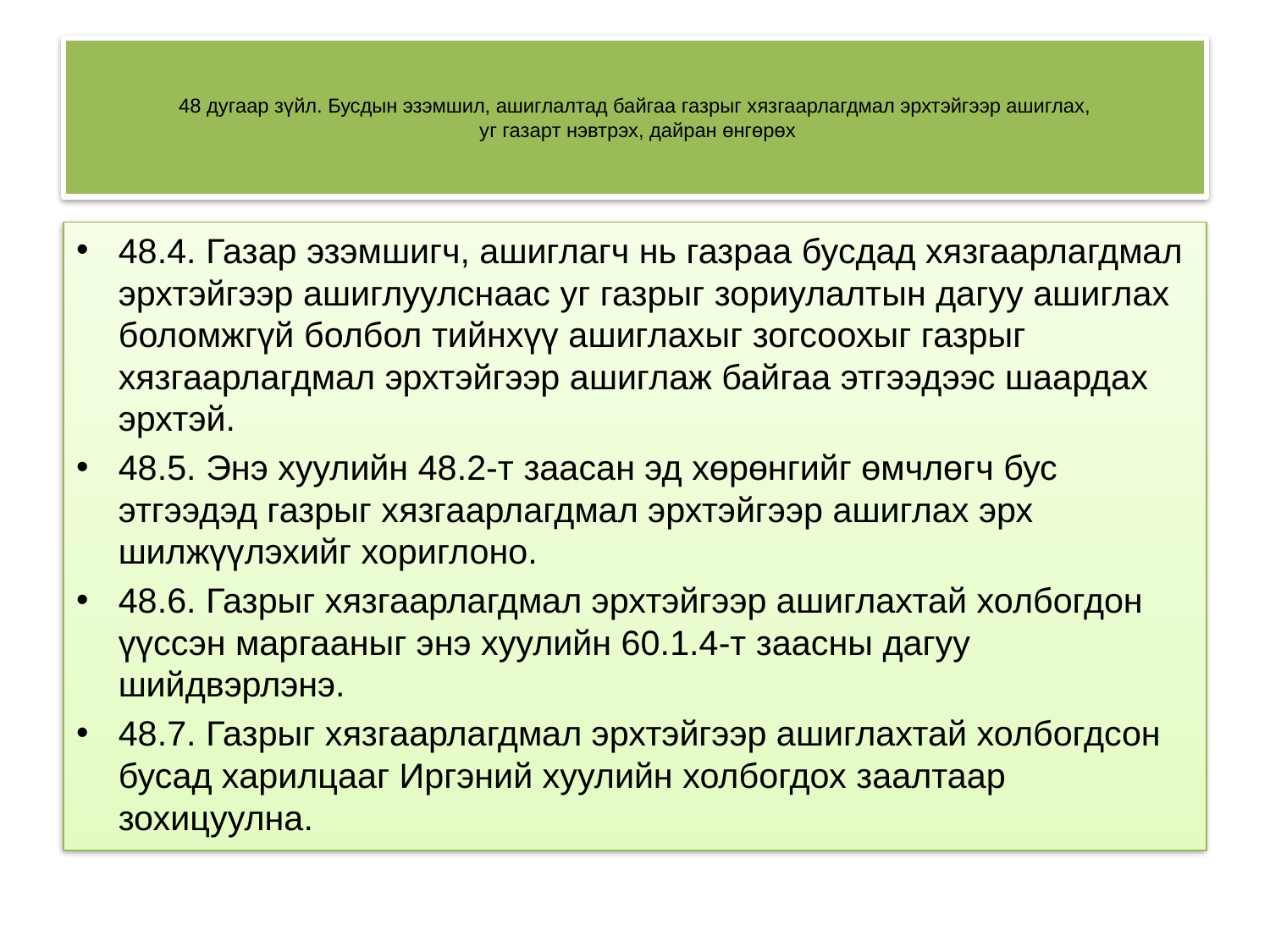

# 48 дугаар зүйл. Бусдын эзэмшил, ашиглалтад байгаа газрыг хязгаарлагдмал эрхтэйгээр ашиглах,  уг газарт нэвтрэх, дайран өнгөрөх
48.4. Газар эзэмшигч, ашиглагч нь газраа бусдад хязгаарлагдмал эрхтэйгээр ашиглуулснаас уг газрыг зориулалтын дагуу ашиглах боломжгүй болбол тийнхүү ашиглахыг зогсоохыг газрыг хязгаарлагдмал эрхтэйгээр ашиглаж байгаа этгээдээс шаардах эрхтэй.
48.5. Энэ хуулийн 48.2-т заасан эд хөрөнгийг өмчлөгч бус этгээдэд газрыг хязгаарлагдмал эрхтэйгээр ашиглах эрх шилжүүлэхийг хориглоно.
48.6. Газрыг хязгаарлагдмал эрхтэйгээр ашиглахтай холбогдон үүссэн маргааныг энэ хуулийн 60.1.4-т заасны дагуу шийдвэрлэнэ.
48.7. Газрыг хязгаарлагдмал эрхтэйгээр ашиглахтай холбогдсон бусад харилцааг Иргэний хуулийн холбогдох заалтаар зохицуулна.